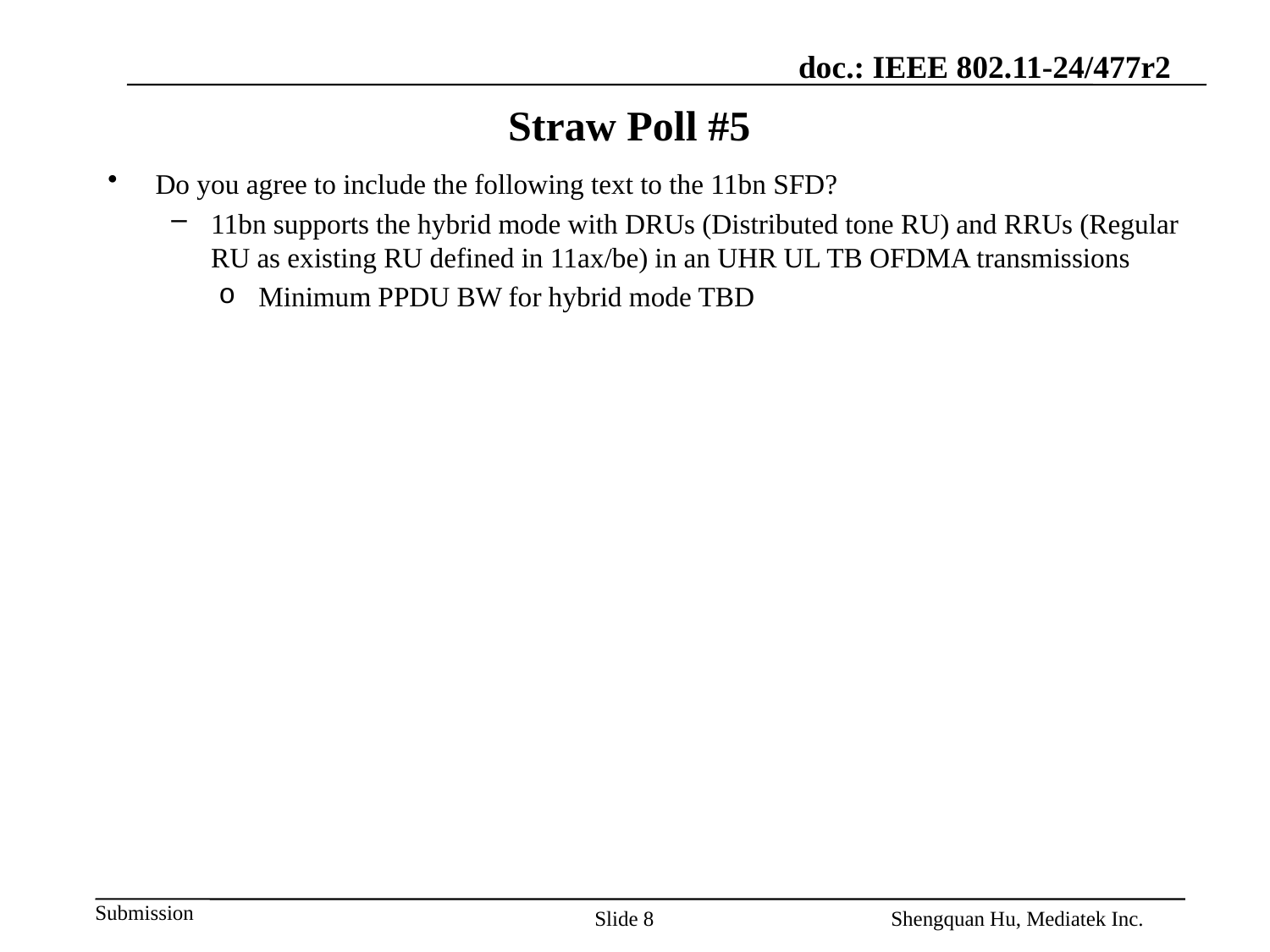

# Straw Poll #5
Do you agree to include the following text to the 11bn SFD?
11bn supports the hybrid mode with DRUs (Distributed tone RU) and RRUs (Regular RU as existing RU defined in 11ax/be) in an UHR UL TB OFDMA transmissions
Minimum PPDU BW for hybrid mode TBD
Slide 8
Shengquan Hu, Mediatek Inc.